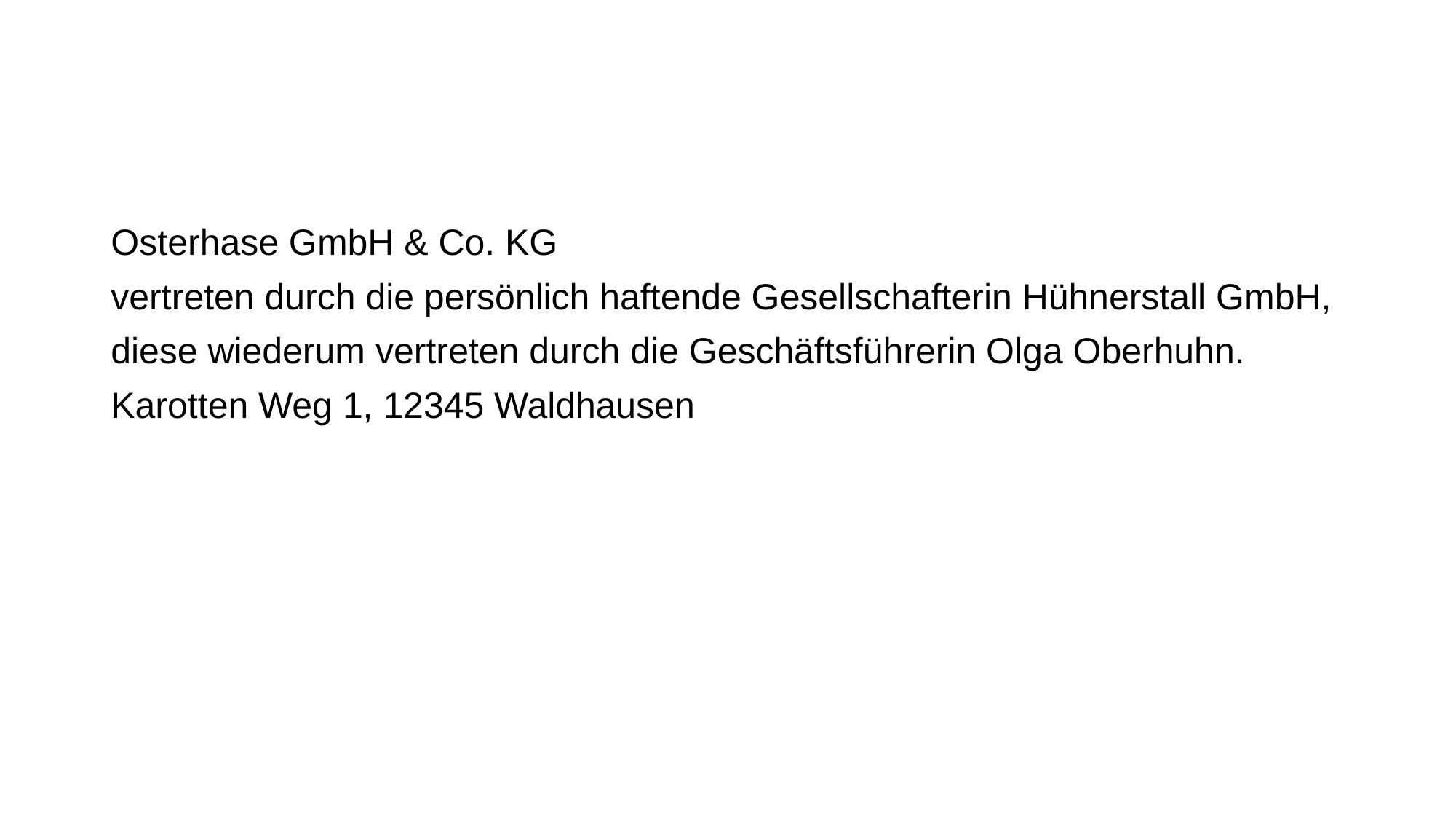

#
Osterhase GmbH & Co. KG
vertreten durch die persönlich haftende Gesellschafterin Hühnerstall GmbH,
diese wiederum vertreten durch die Geschäftsführerin Olga Oberhuhn.
Karotten Weg 1, 12345 Waldhausen